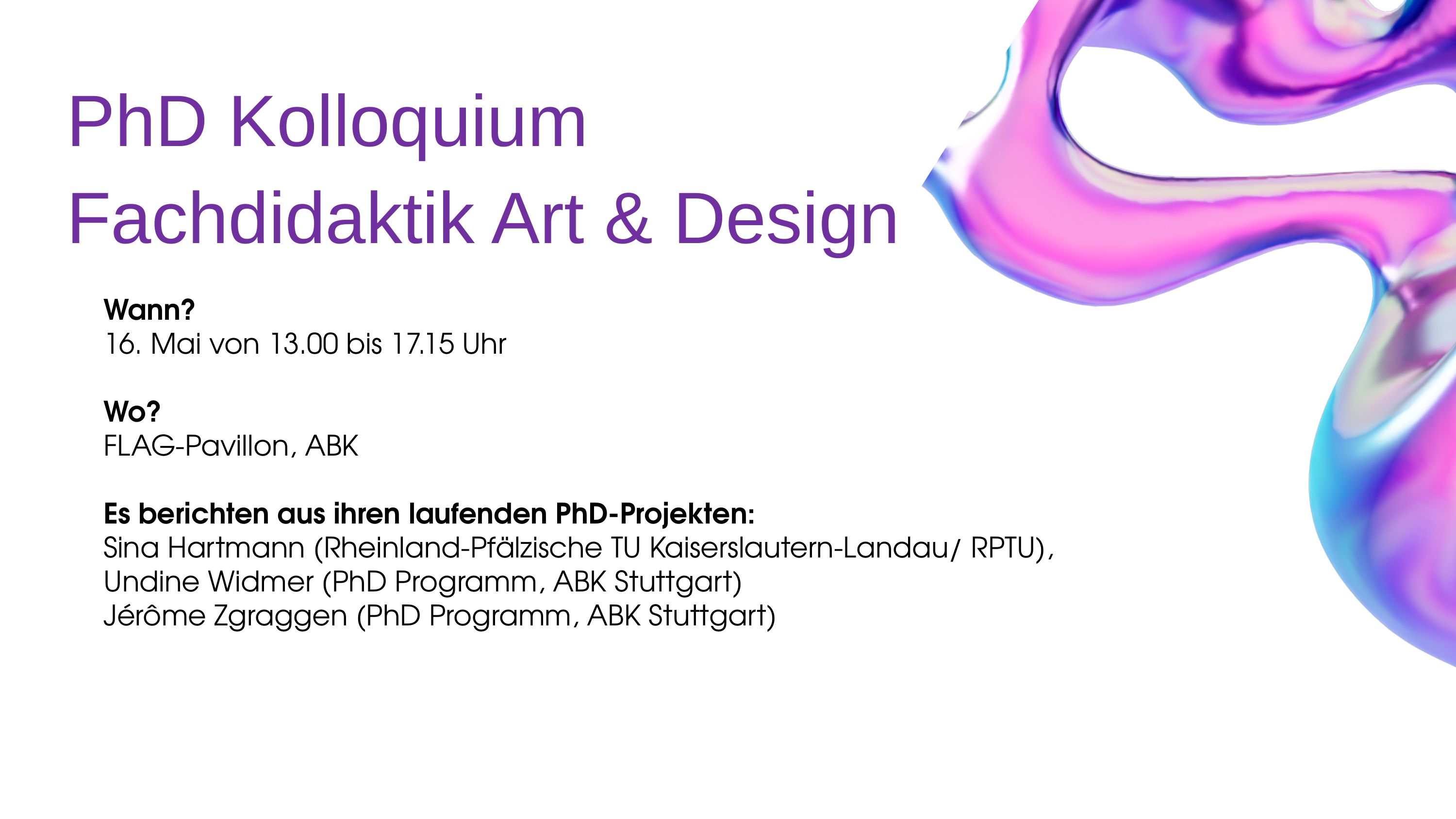

PhD Kolloquium Fachdidaktik Art & Design
Wann?
16. Mai von 13.00 bis 17.15 Uhr

Wo?
FLAG-Pavillon, ABK

Es berichten aus ihren laufenden PhD-Projekten:
Sina Hartmann (Rheinland-Pfälzische TU Kaiserslautern-Landau/ RPTU),
Undine Widmer (PhD Programm, ABK Stuttgart)
Jérôme Zgraggen (PhD Programm, ABK Stuttgart)